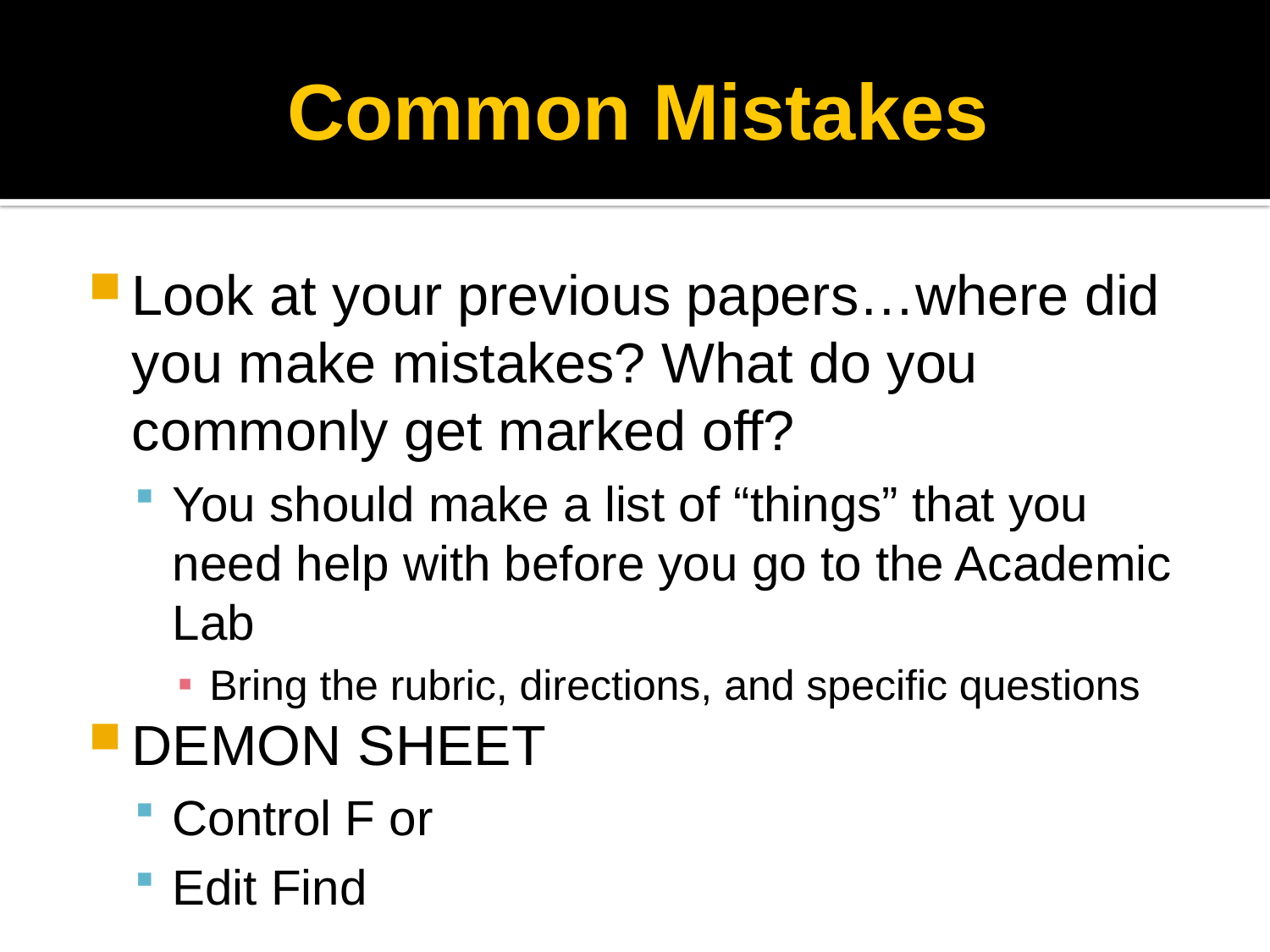

# Common Mistakes
Look at your previous papers…where did you make mistakes? What do you commonly get marked off?
You should make a list of “things” that you need help with before you go to the Academic Lab
Bring the rubric, directions, and specific questions
DEMON SHEET
Control F or
Edit Find